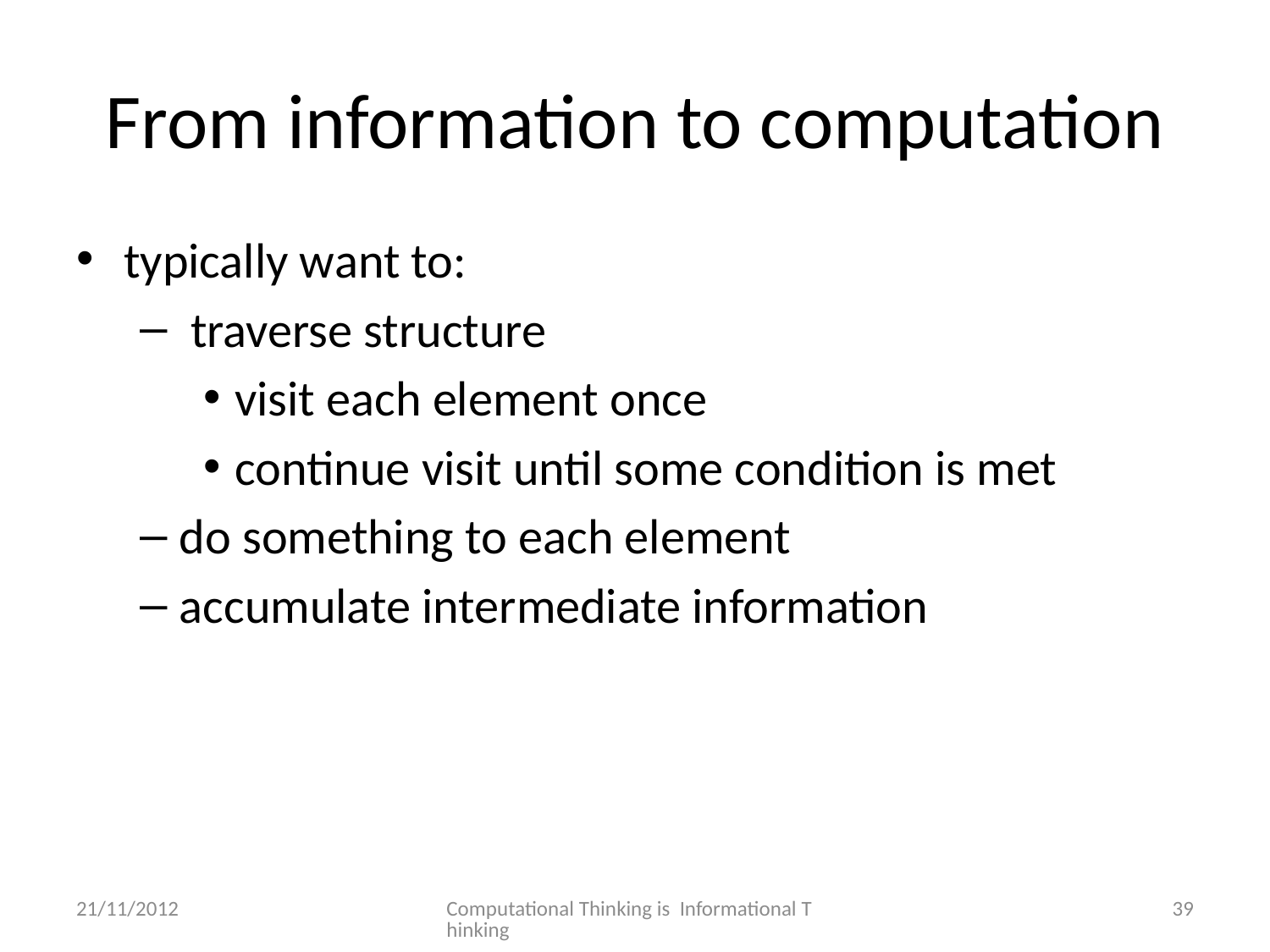

# From information to computation
typically want to:
 traverse structure
visit each element once
continue visit until some condition is met
do something to each element
accumulate intermediate information

21/11/2012
Computational Thinking is  Informational Thinking
39